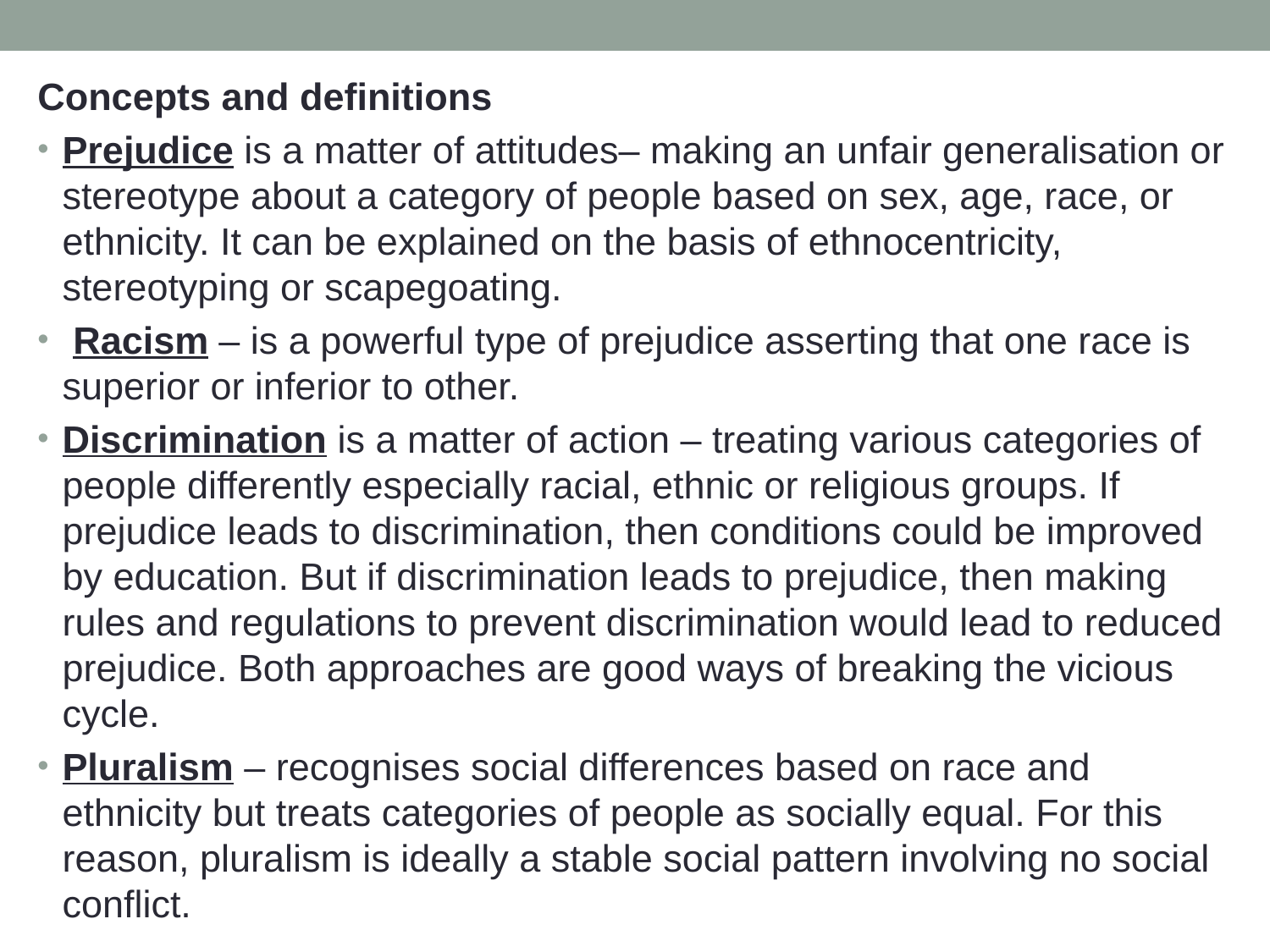

Concepts and definitions
Prejudice is a matter of attitudes– making an unfair generalisation or stereotype about a category of people based on sex, age, race, or ethnicity. It can be explained on the basis of ethnocentricity, stereotyping or scapegoating.
 Racism – is a powerful type of prejudice asserting that one race is superior or inferior to other.
Discrimination is a matter of action – treating various categories of people differently especially racial, ethnic or religious groups. If prejudice leads to discrimination, then conditions could be improved by education. But if discrimination leads to prejudice, then making rules and regulations to prevent discrimination would lead to reduced prejudice. Both approaches are good ways of breaking the vicious cycle.
Pluralism – recognises social differences based on race and ethnicity but treats categories of people as socially equal. For this reason, pluralism is ideally a stable social pattern involving no social conflict.